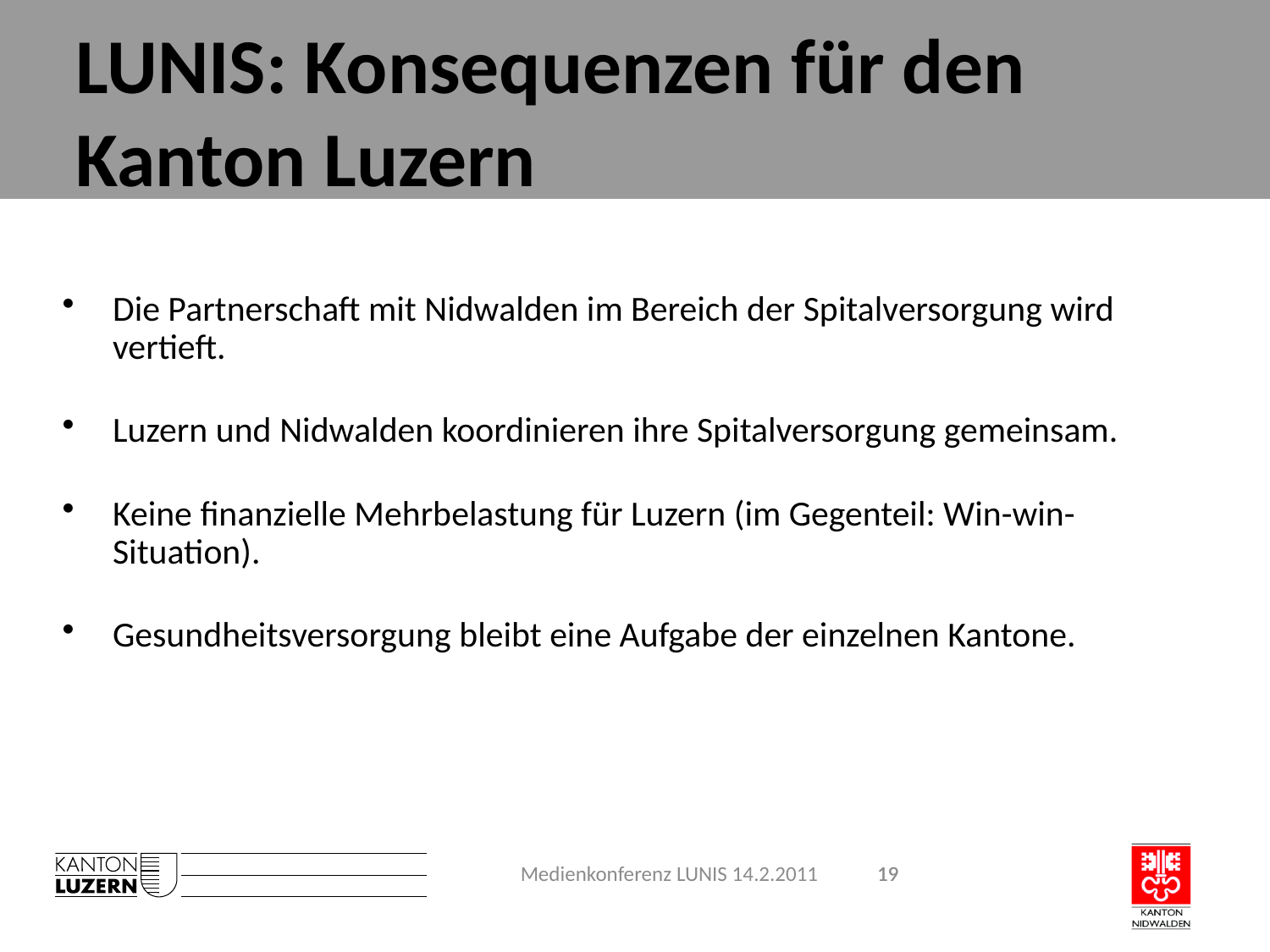

LUNIS: Konsequenzen für den Kanton Luzern

Die Partnerschaft mit Nidwalden im Bereich der Spitalversorgung wird vertieft.
Luzern und Nidwalden koordinieren ihre Spitalversorgung gemeinsam.
Keine finanzielle Mehrbelastung für Luzern (im Gegenteil: Win-win-Situation).
Gesundheitsversorgung bleibt eine Aufgabe der einzelnen Kantone.

Medienkonferenz LUNIS 14.2.2011
19
19